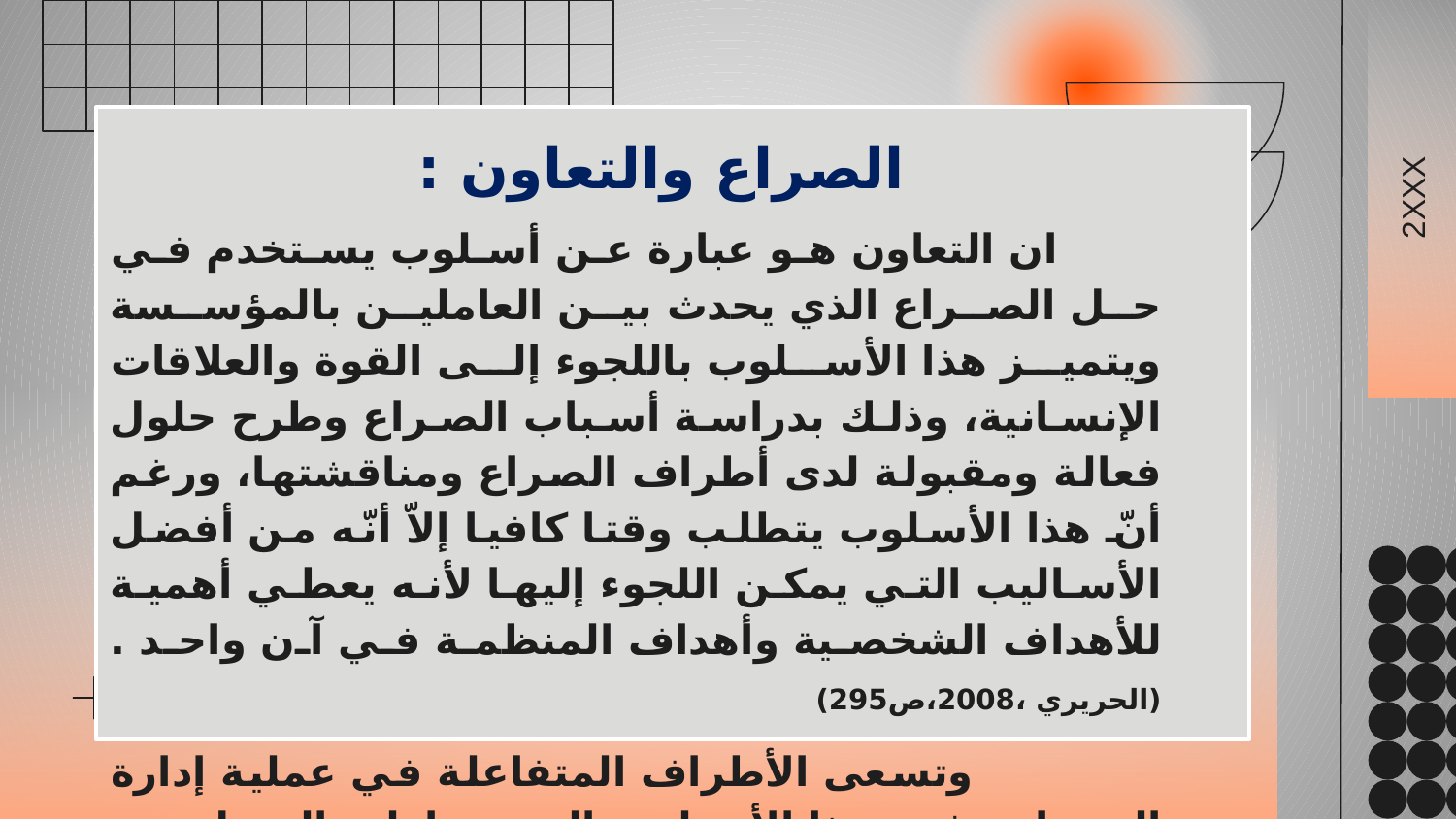

الصراع والتعاون :
           ان التعاون هو عبارة عن أسلوب يستخدم في حل الصراع الذي يحدث بين العاملين بالمؤسسة ويتميز هذا الأسلوب باللجوء إلى القوة والعلاقات الإنسانية، وذلك بدراسة أسباب الصراع وطرح حلول فعالة ومقبولة لدى أطراف الصراع ومناقشتها، ورغم أنّ هذا الأسلوب يتطلب وقتا كافيا إلاّ أنّه من أفضل الأساليب التي يمكن اللجوء إليها لأنه يعطي أهمية للأهداف الشخصية وأهداف المنظمة في آن واحد . (الحريري ،2008،ص295)
                 وتسعى الأطراف المتفاعلة في عملية إدارة الصراع وفق هذا الأسلوب الى محاولة العمل مع الآخرين لإيجاد بعض الحلول التي ترضي اهتمامات الجميع، ولتحقيق مطالبهم معا حيث تتم مناقشة القضايا بشكل مفتوح وصريح ، ويكون هناك تبادل للمعلومات بشكل يوفر العديد من البدائل حيث يصل في الأخير الى قرار يرضي الجميع. ( Huan & Yazdanifard,2012,p146)

2XXX